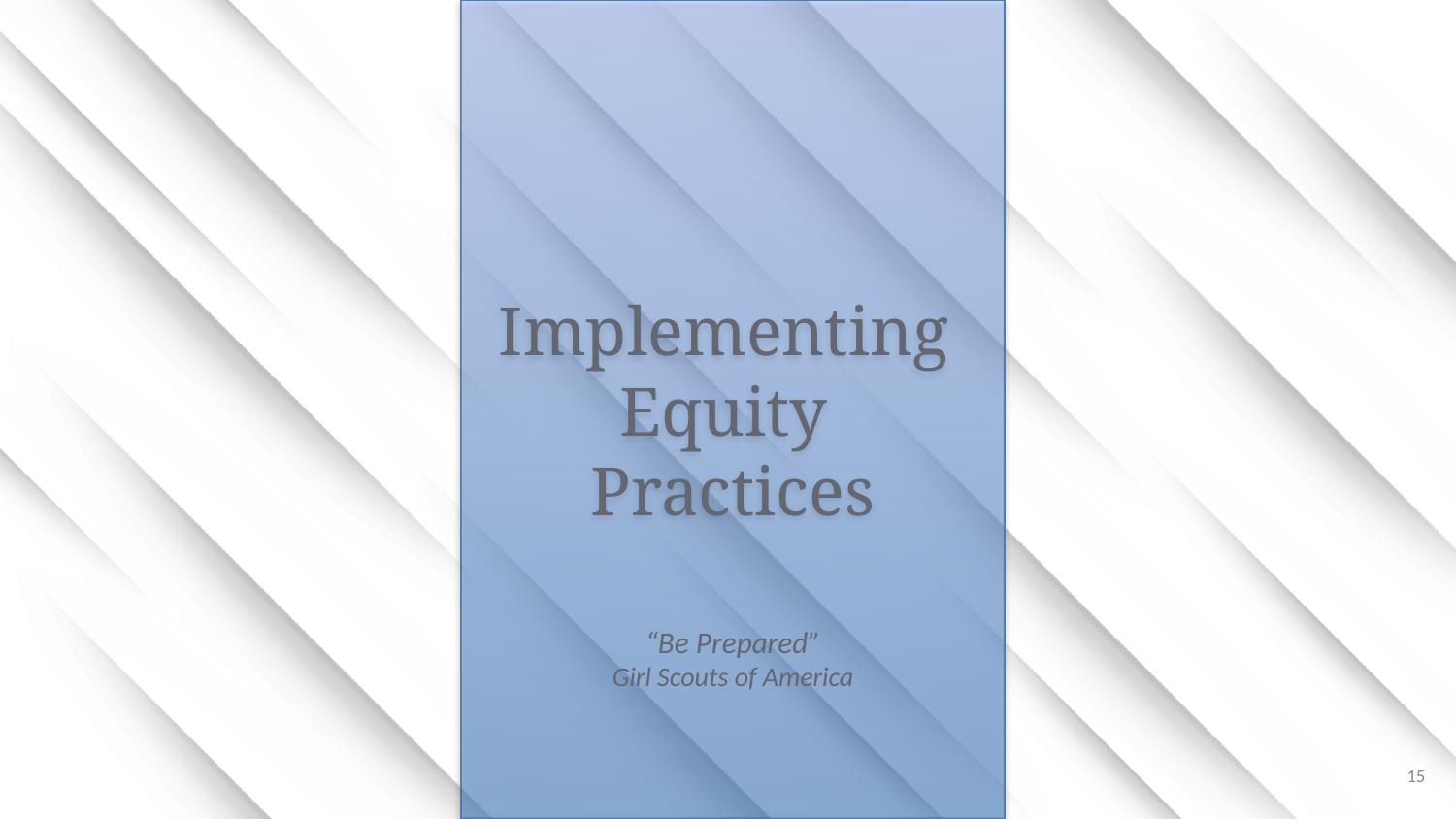

Implementing
Equity
Practices
“Be Prepared”
Girl Scouts of America
15